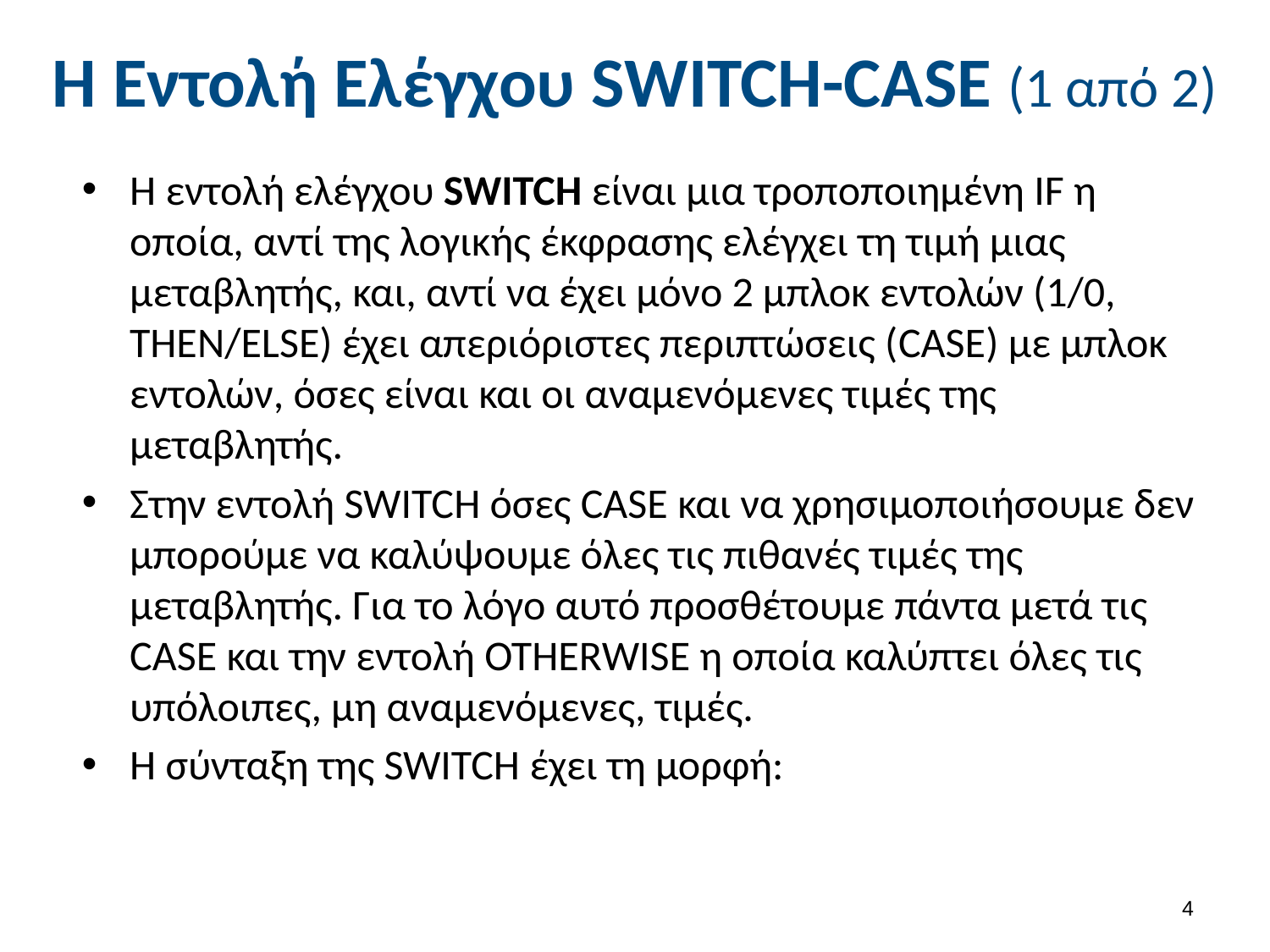

# Η Εντολή Ελέγχου SWITCH-CASE (1 από 2)
Η εντολή ελέγχου SWITCH είναι μια τροποποιημένη IF η οποία, αντί της λογικής έκφρασης ελέγχει τη τιμή μιας μεταβλητής, και, αντί να έχει μόνο 2 μπλοκ εντολών (1/0, THEN/ELSE) έχει απεριόριστες περιπτώσεις (CASE) με μπλοκ εντολών, όσες είναι και οι αναμενόμενες τιμές της μεταβλητής.
Στην εντολή SWITCH όσες CASE και να χρησιμοποιήσουμε δεν μπορούμε να καλύψουμε όλες τις πιθανές τιμές της μεταβλητής. Για το λόγο αυτό προσθέτουμε πάντα μετά τις CASE και την εντολή OTHERWISE η οποία καλύπτει όλες τις υπόλοιπες, μη αναμενόμενες, τιμές.
Η σύνταξη της SWITCH έχει τη μορφή:
4